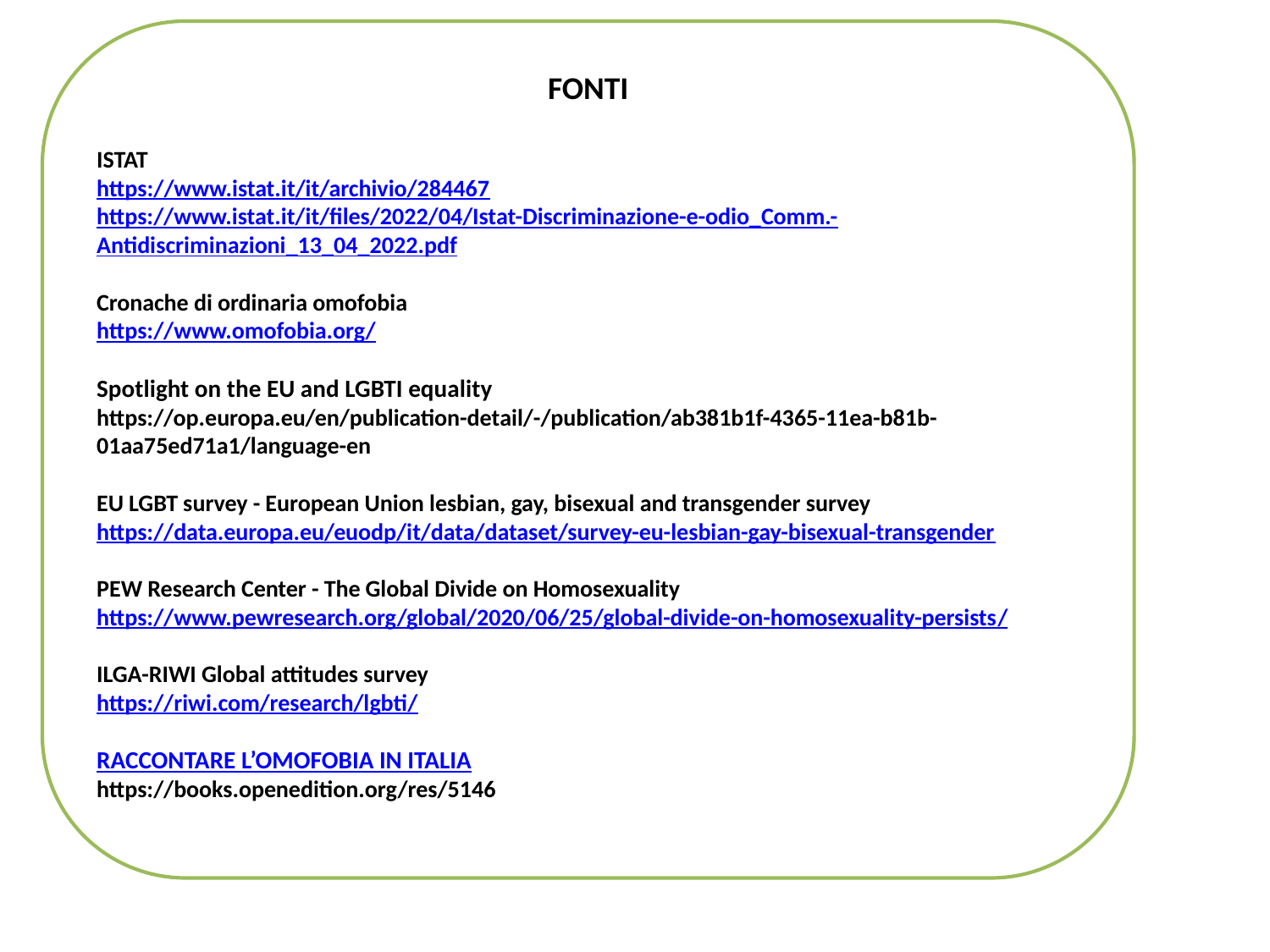

FONTI

ISTAT
https://www.istat.it/it/archivio/284467
https://www.istat.it/it/files/2022/04/Istat-Discriminazione-e-odio_Comm.-Antidiscriminazioni_13_04_2022.pdf

Cronache di ordinaria omofobia
https://www.omofobia.org/

Spotlight on the EU and LGBTI equality
https://op.europa.eu/en/publication-detail/-/publication/ab381b1f-4365-11ea-b81b-01aa75ed71a1/language-en

EU LGBT survey - European Union lesbian, gay, bisexual and transgender survey
https://data.europa.eu/euodp/it/data/dataset/survey-eu-lesbian-gay-bisexual-transgender

PEW Research Center - The Global Divide on Homosexuality
https://www.pewresearch.org/global/2020/06/25/global-divide-on-homosexuality-persists/

ILGA-RIWI Global attitudes survey
https://riwi.com/research/lgbti/

RACCONTARE L’OMOFOBIA IN ITALIA
https://books.openedition.org/res/5146